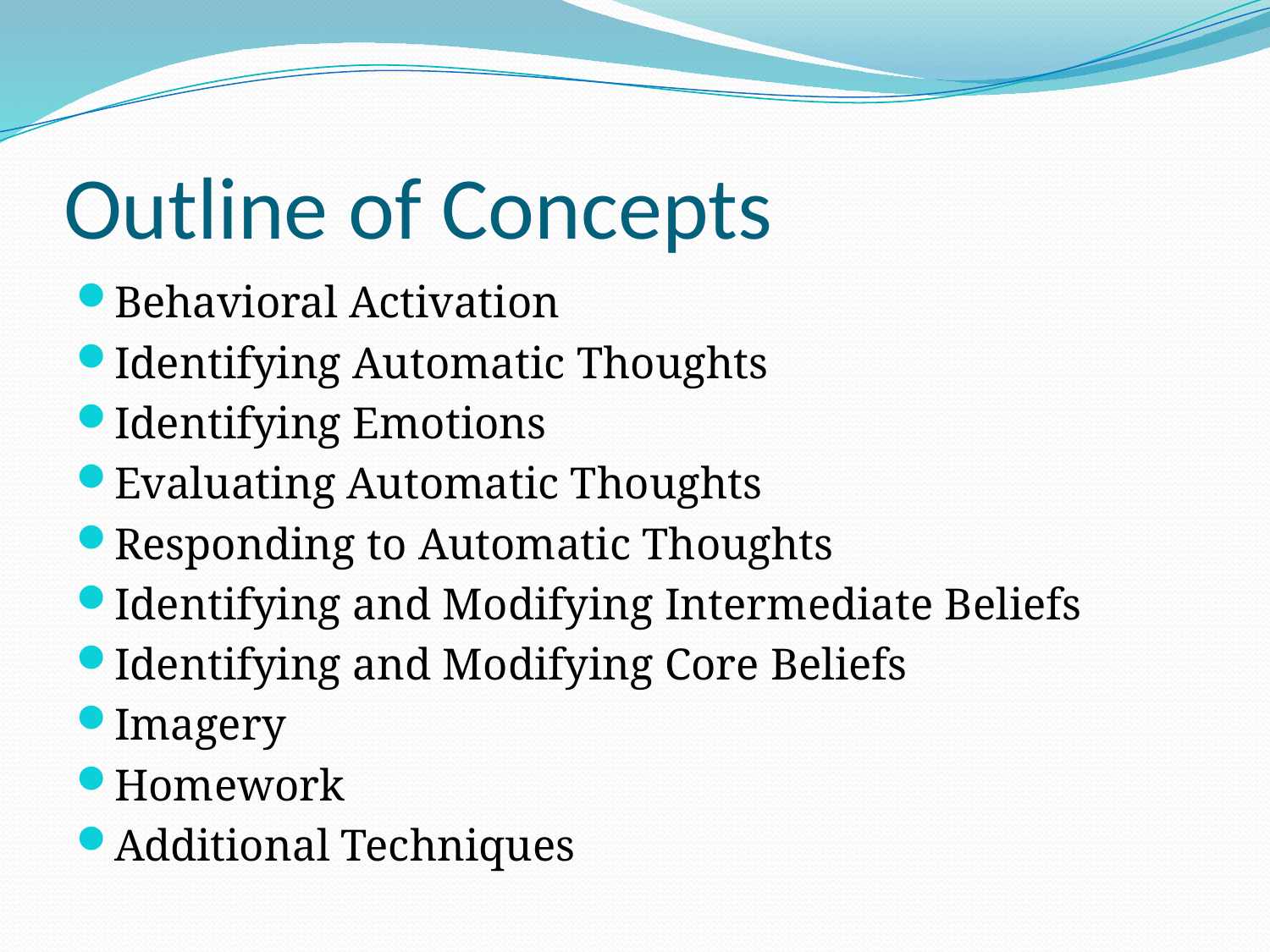

# Outline of Concepts
Behavioral Activation
Identifying Automatic Thoughts
Identifying Emotions
Evaluating Automatic Thoughts
Responding to Automatic Thoughts
Identifying and Modifying Intermediate Beliefs
Identifying and Modifying Core Beliefs
Imagery
Homework
Additional Techniques